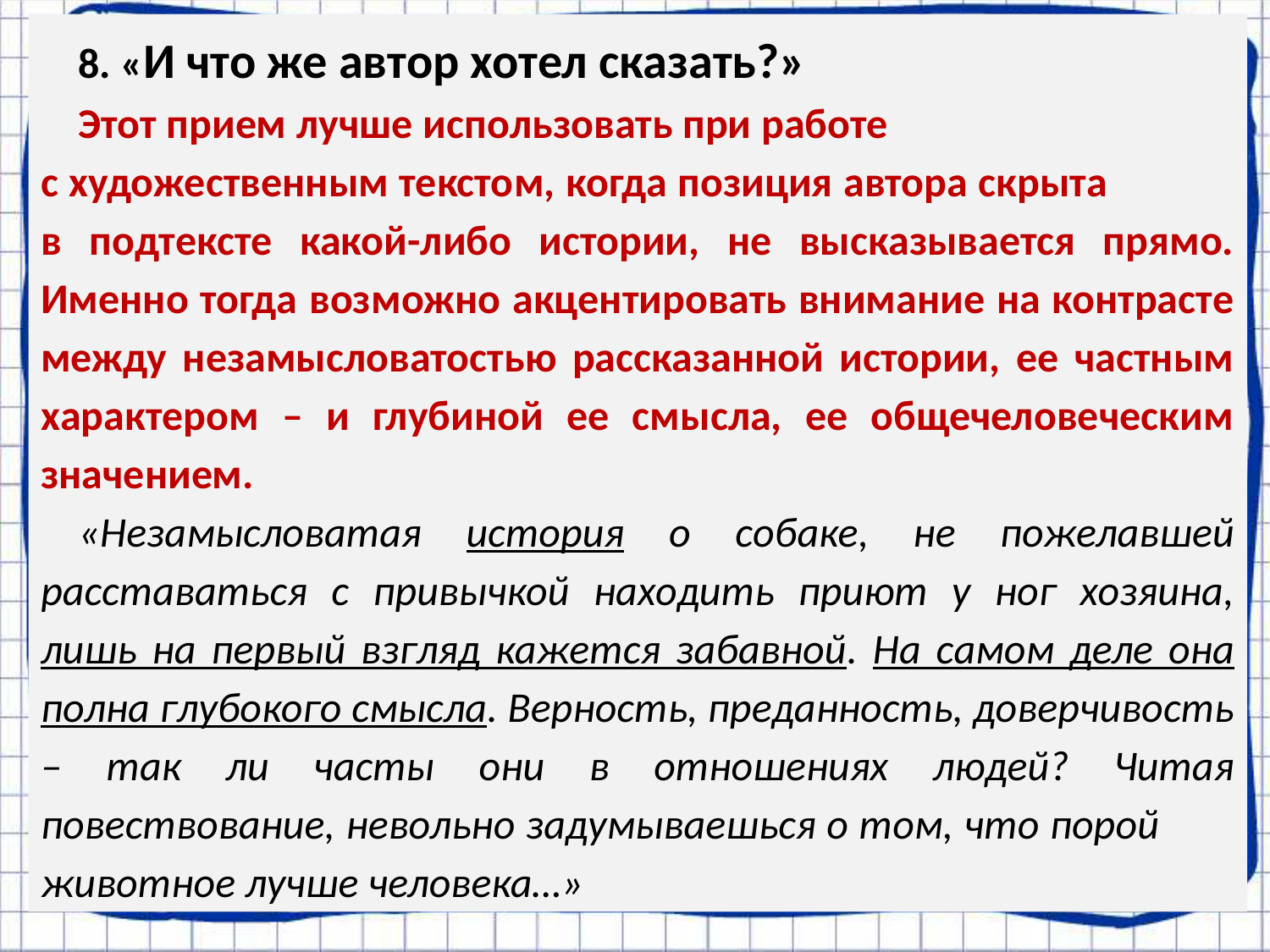

8. «И что же автор хотел сказать?»
Этот прием лучше использовать при работе                                    с художественным текстом, когда позиция автора скрыта             в подтексте какой-либо истории, не высказывается прямо. Именно тогда возможно акцентировать внимание на контрасте между незамысловатостью рассказанной истории, ее частным характером – и глубиной ее смысла, ее общечеловеческим значением.
«Незамысловатая история о собаке, не пожелавшей расставаться с привычкой находить приют у ног хозяина, лишь на первый взгляд кажется забавной. На самом деле она полна глубокого смысла. Верность, преданность, доверчивость – так ли часты они в отношениях людей? Читая повествование, невольно задумываешься о том, что порой        животное лучше человека…»